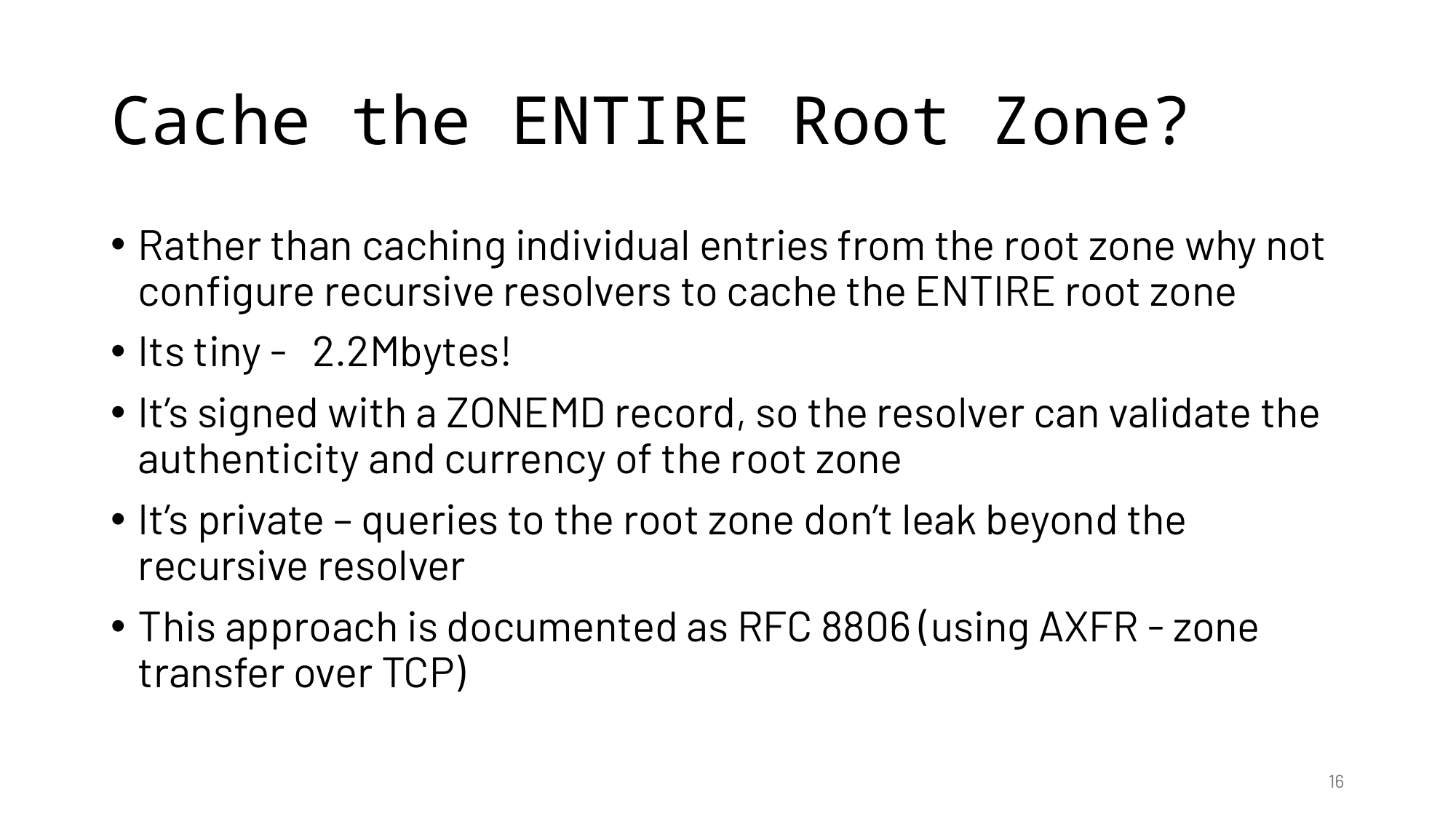

# Cache the ENTIRE Root Zone?
Rather than caching individual entries from the root zone why not configure recursive resolvers to cache the ENTIRE root zone
Its tiny -   2.2Mbytes!
It’s signed with a ZONEMD record, so the resolver can validate the authenticity and currency of the root zone
It’s private – queries to the root zone don’t leak beyond the recursive resolver
This approach is documented as RFC 8806 (using AXFR - zone transfer over TCP)
16